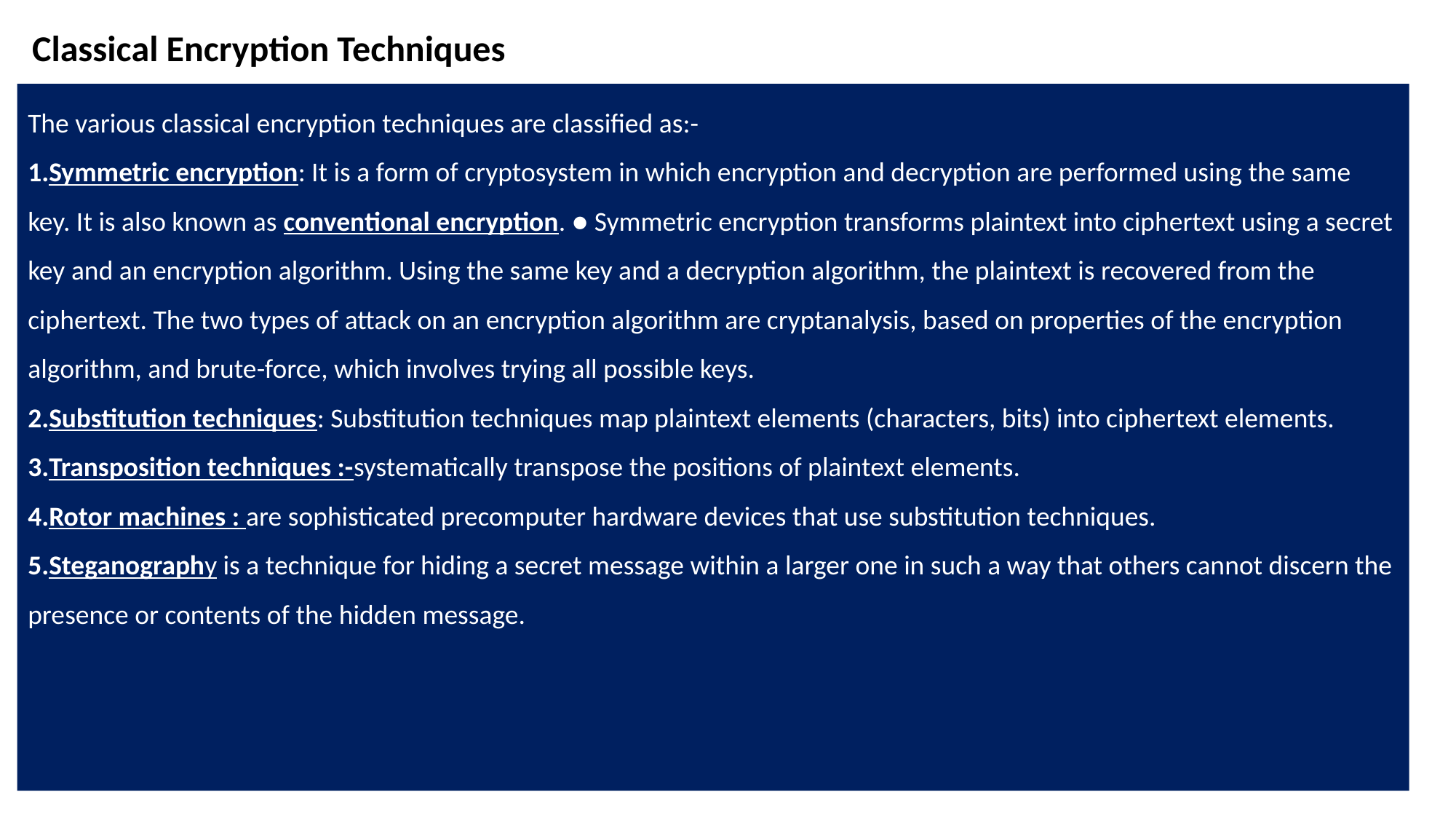

Classical Encryption Techniques
The various classical encryption techniques are classified as:-
Symmetric encryption: It is a form of cryptosystem in which encryption and decryption are performed using the same key. It is also known as conventional encryption. ● Symmetric encryption transforms plaintext into ciphertext using a secret key and an encryption algorithm. Using the same key and a decryption algorithm, the plaintext is recovered from the ciphertext. The two types of attack on an encryption algorithm are cryptanalysis, based on properties of the encryption algorithm, and brute-force, which involves trying all possible keys.
Substitution techniques: Substitution techniques map plaintext elements (characters, bits) into ciphertext elements.
Transposition techniques :-systematically transpose the positions of plaintext elements.
Rotor machines : are sophisticated precomputer hardware devices that use substitution techniques.
Steganography is a technique for hiding a secret message within a larger one in such a way that others cannot discern the presence or contents of the hidden message.